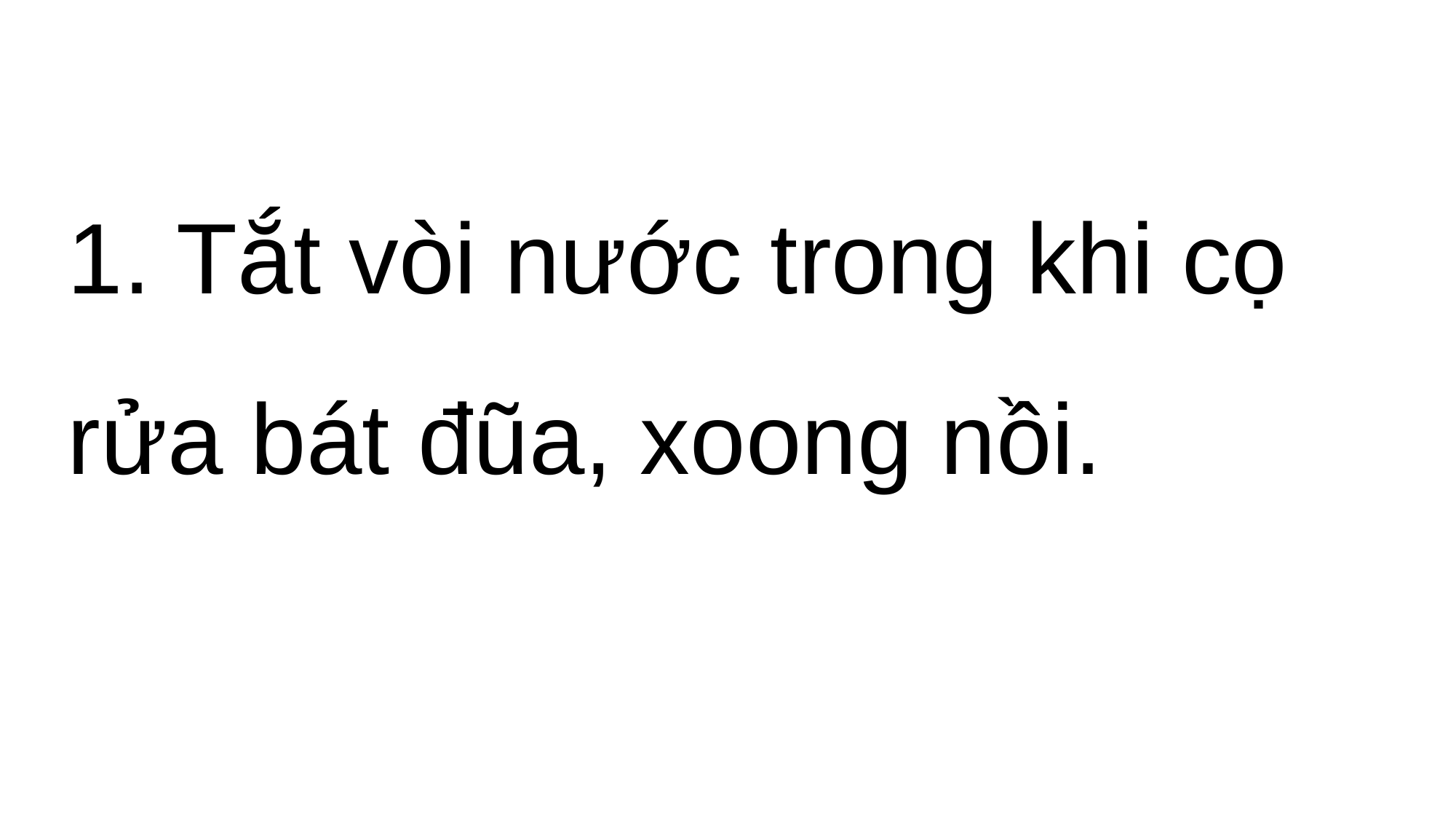

1. Tắt vòi nước trong khi cọ rửa bát đũa, xoong nồi.